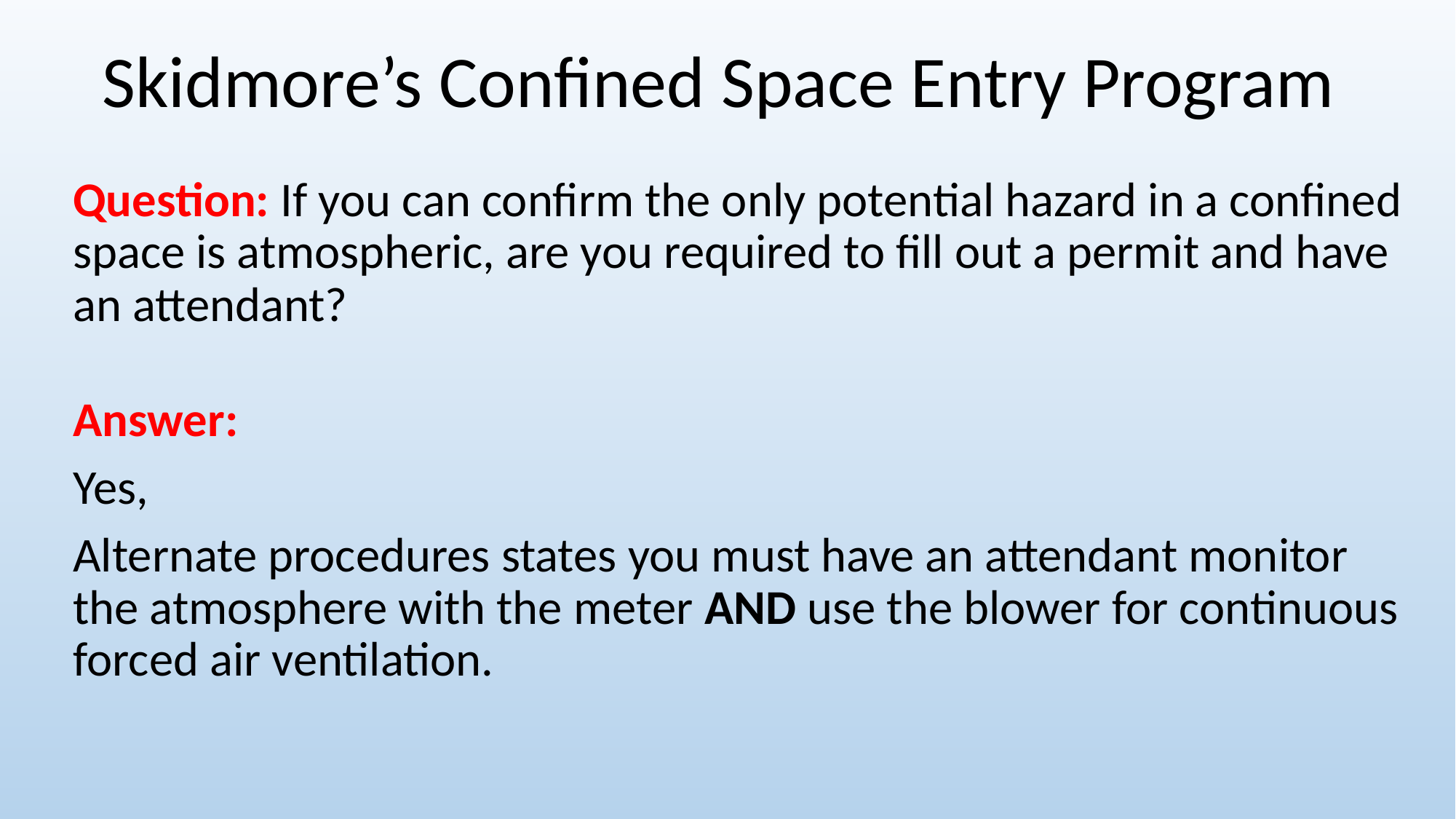

# Skidmore’s Confined Space Entry Program
Question: If you can confirm the only potential hazard in a confined space is atmospheric, are you required to fill out a permit and have an attendant?

Answer:
Yes,
Alternate procedures states you must have an attendant monitor the atmosphere with the meter AND use the blower for continuous forced air ventilation.